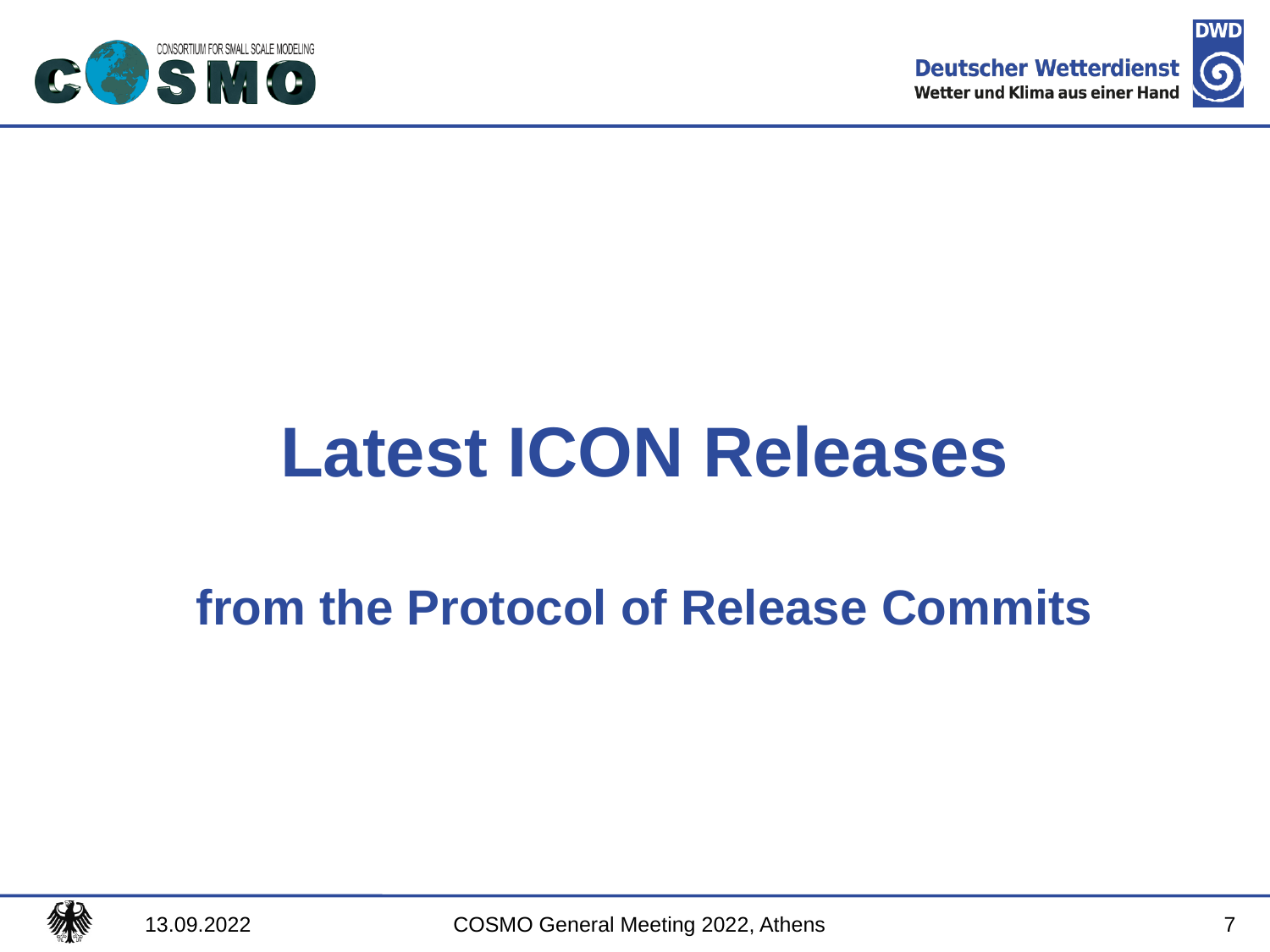

# Latest ICON Releases from the Protocol of Release Commits
7
13.09.2022
COSMO General Meeting 2022, Athens